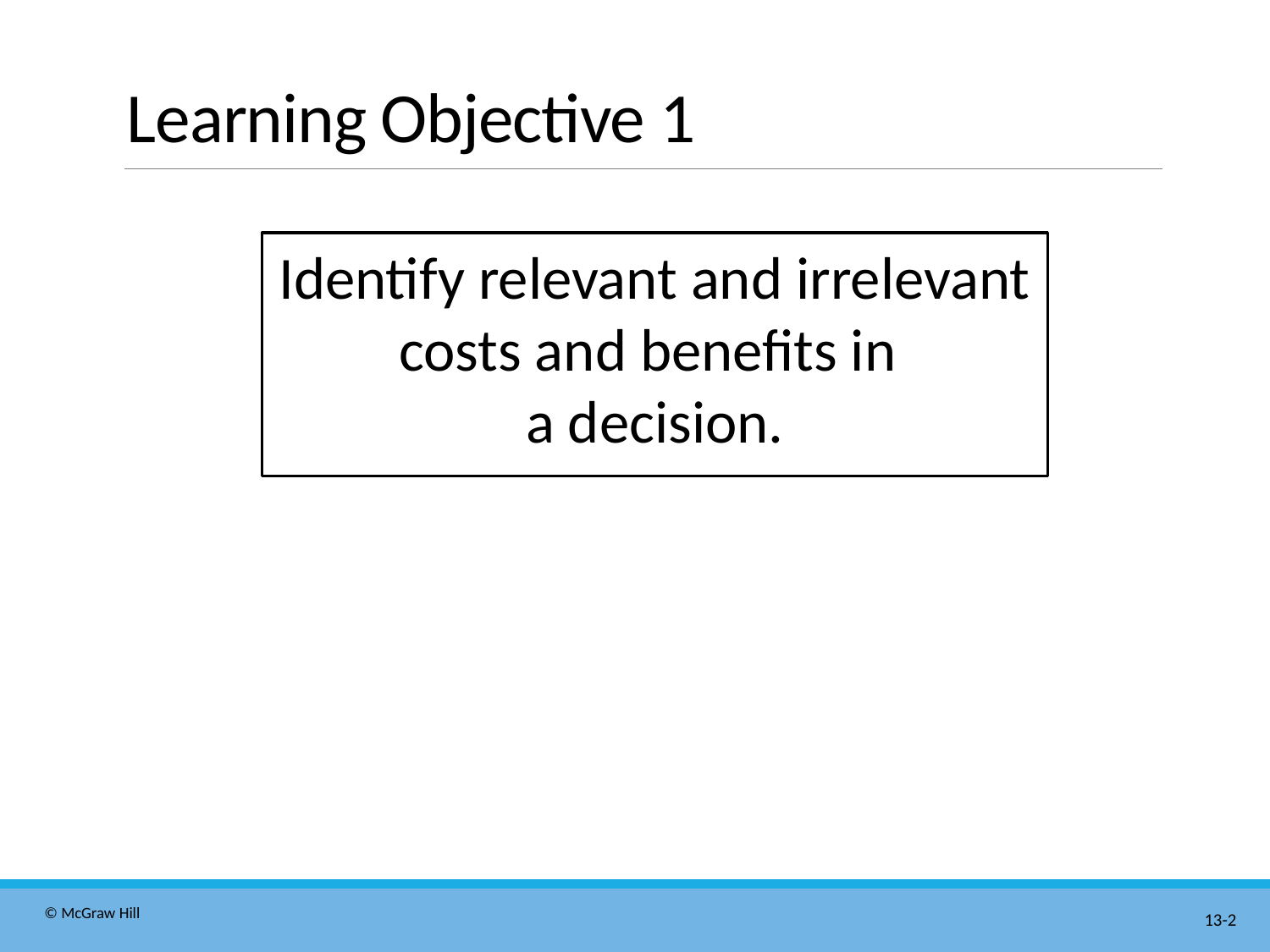

# Learning Objective 1
Identify relevant and irrelevant costs and benefits in
a decision.